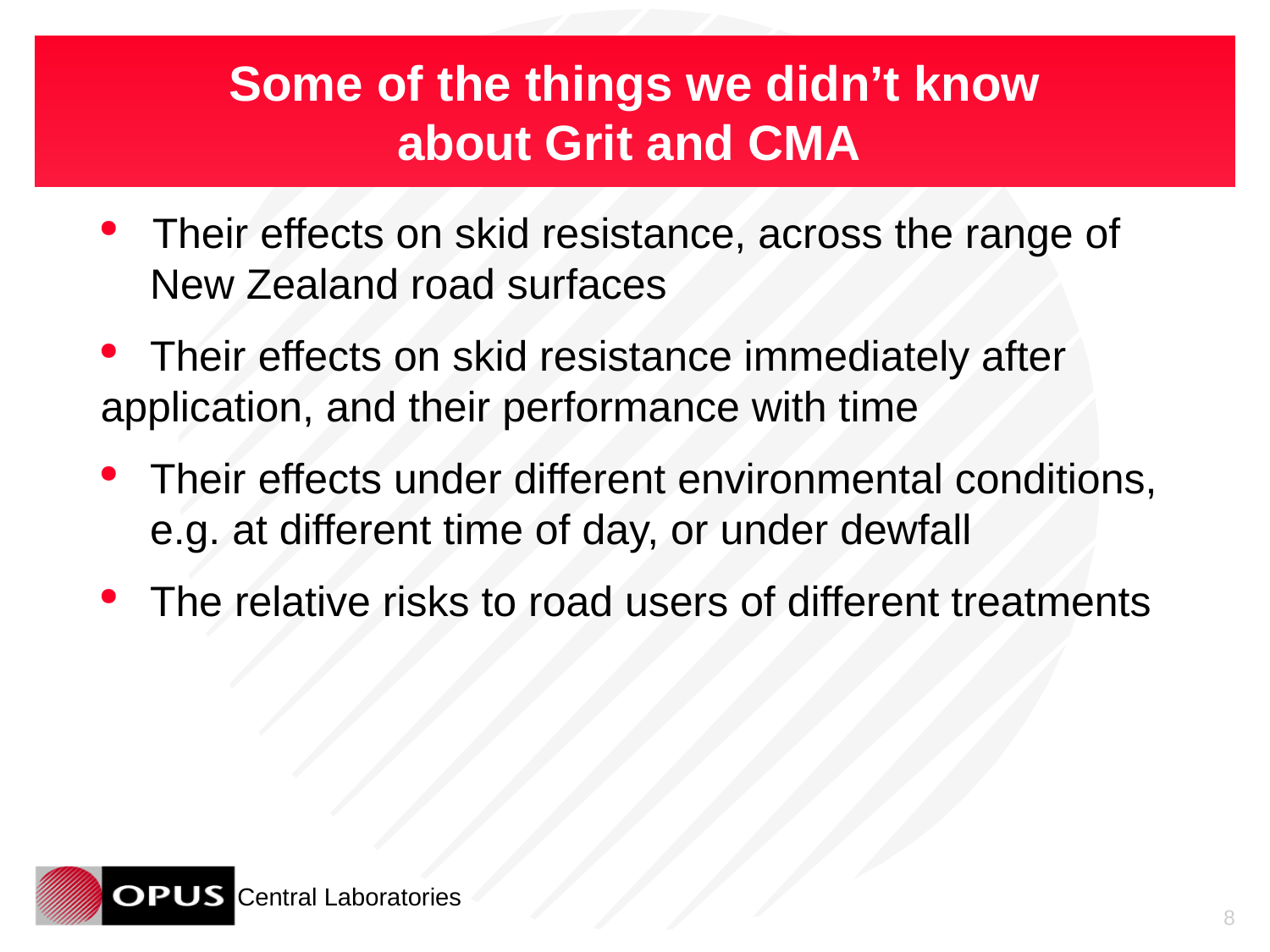

# Some of the things we didn’t know about Grit and CMA
   Their effects on skid resistance, across the range of 	New Zealand road surfaces
 	Their effects on skid resistance immediately after 	application, and their performance with time
 	Their effects under different environmental conditions, 	e.g. at different time of day, or under dewfall
 	The relative risks to road users of different treatments

8